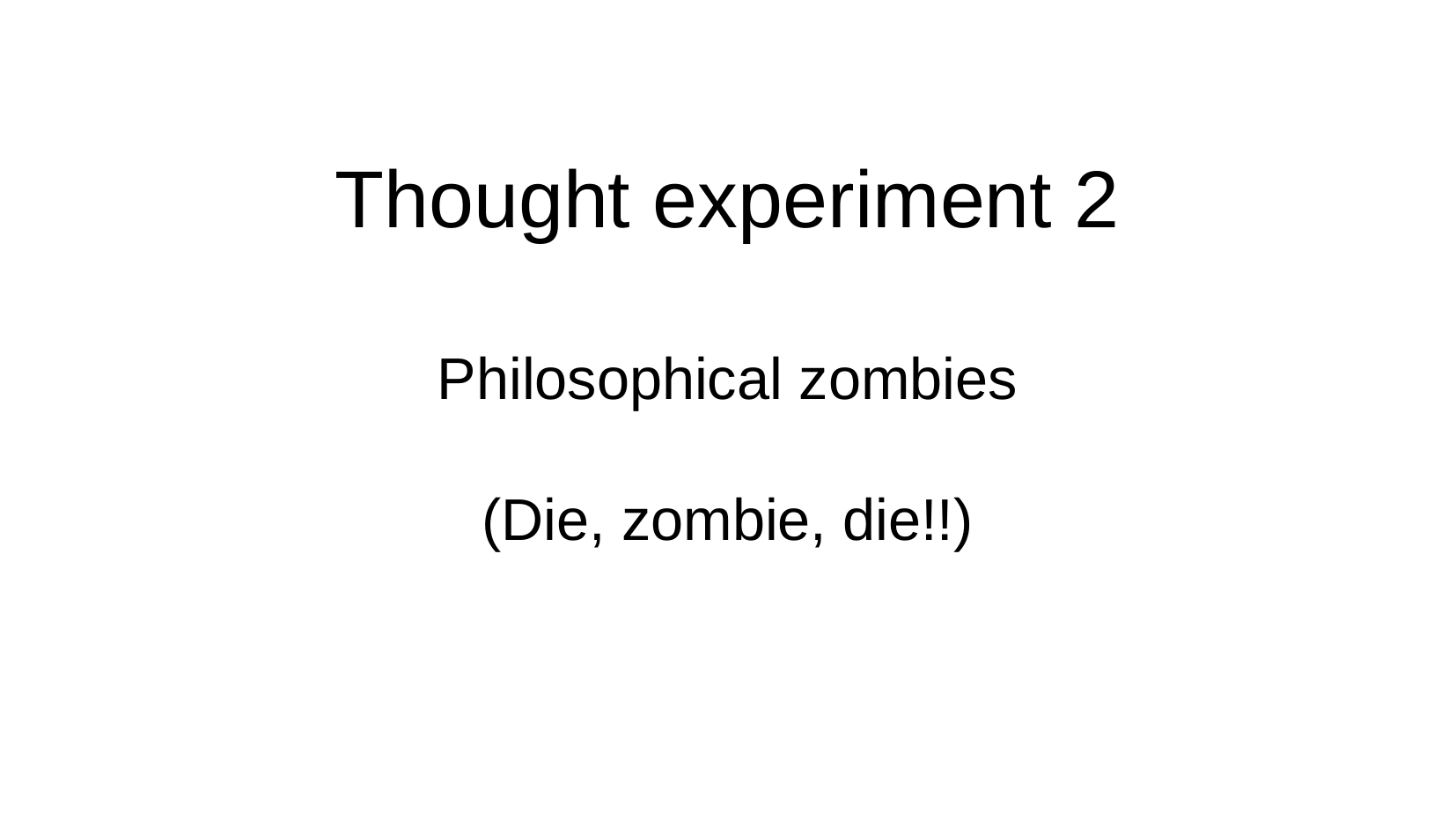

Thought experiment 2

Philosophical zombies

(Die, zombie, die!!)